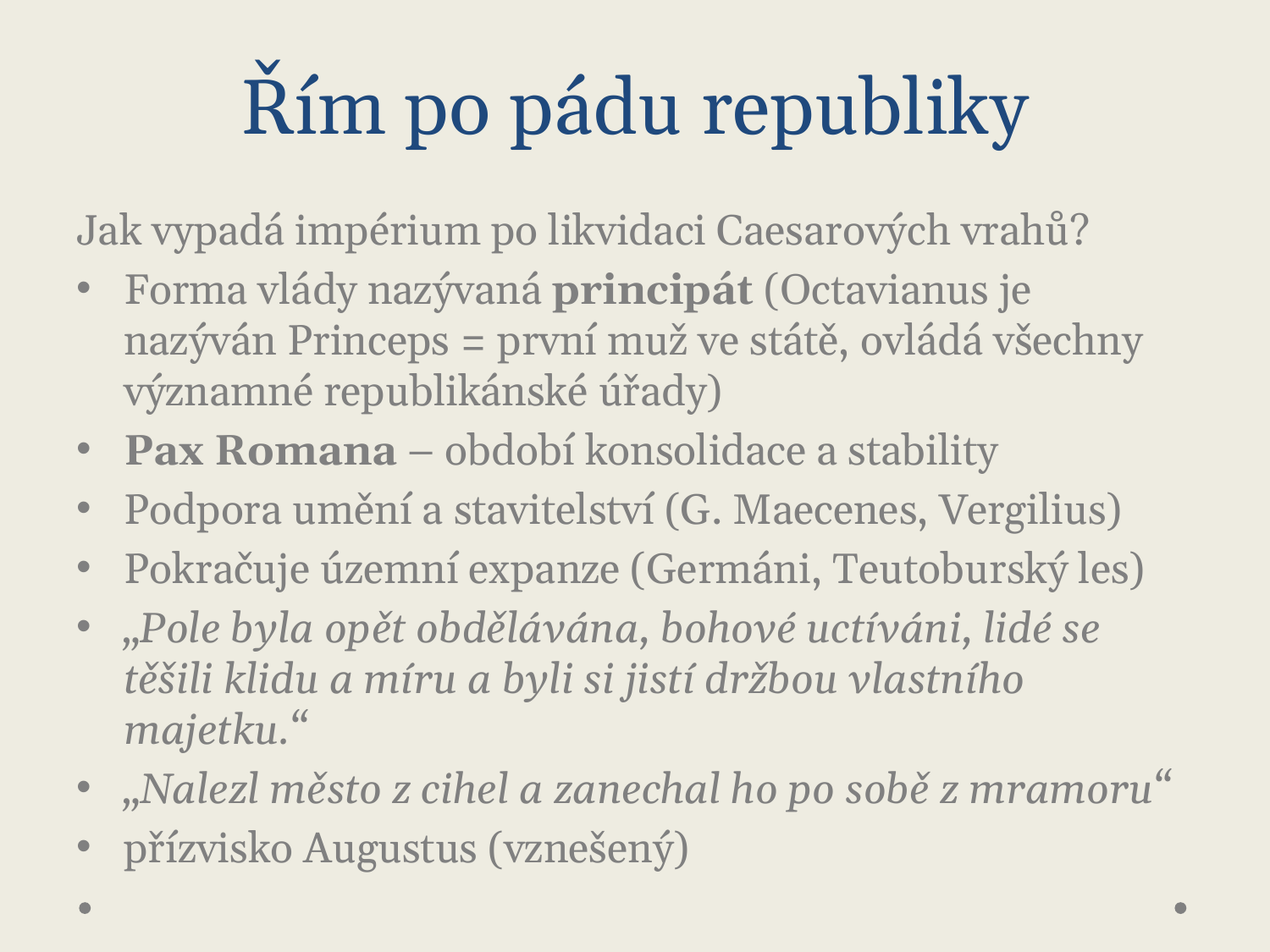

# Řím po pádu republiky
Jak vypadá impérium po likvidaci Caesarových vrahů?
Forma vlády nazývaná principát (Octavianus je nazýván Princeps = první muž ve státě, ovládá všechny významné republikánské úřady)
Pax Romana – období konsolidace a stability
Podpora umění a stavitelství (G. Maecenes, Vergilius)
Pokračuje územní expanze (Germáni, Teutoburský les)
„Pole byla opět obdělávána, bohové uctíváni, lidé se těšili klidu a míru a byli si jistí držbou vlastního majetku.“
„Nalezl město z cihel a zanechal ho po sobě z mramoru“
přízvisko Augustus (vznešený)